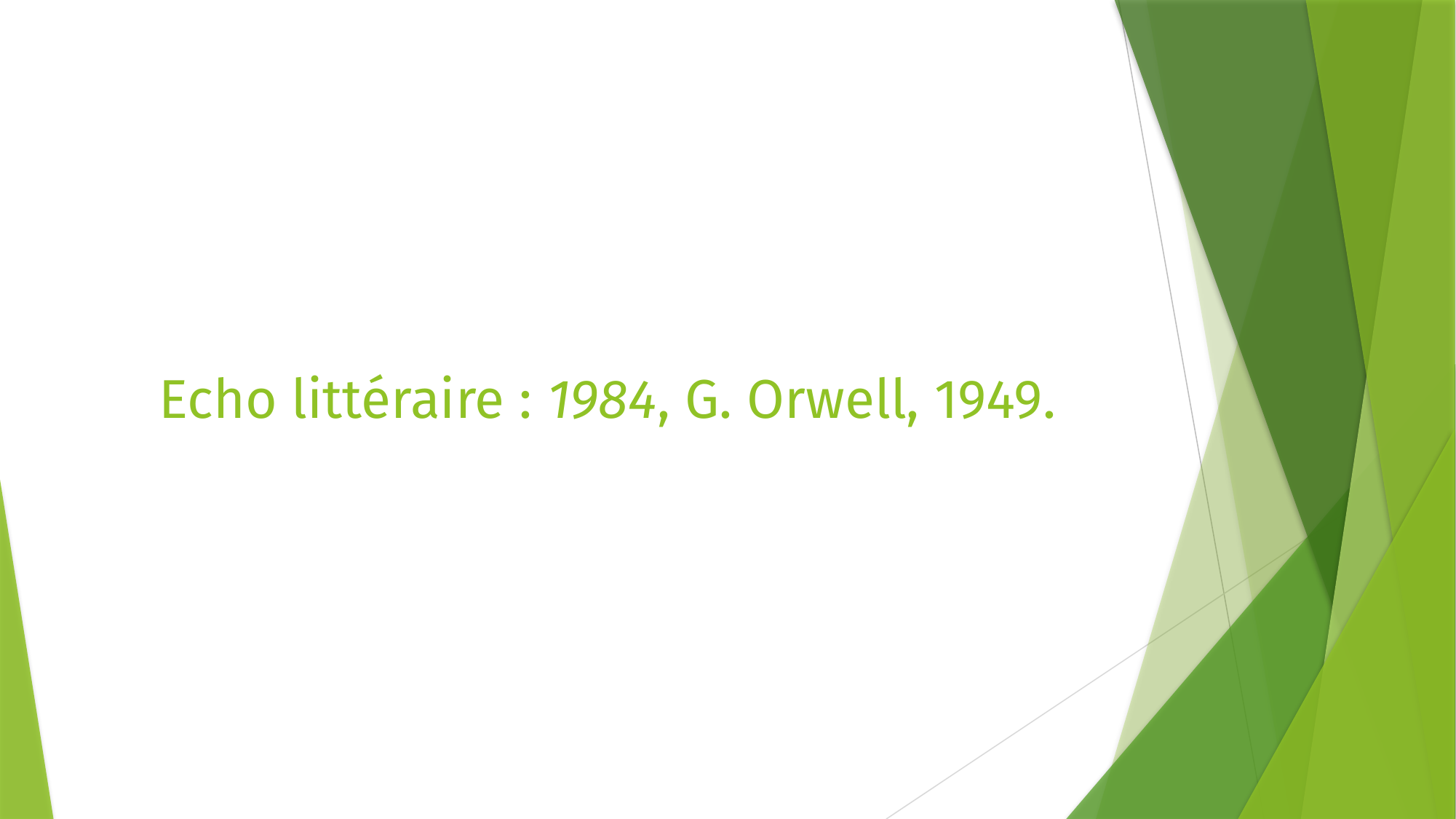

Echo littéraire : 1984, G. Orwell, 1949.